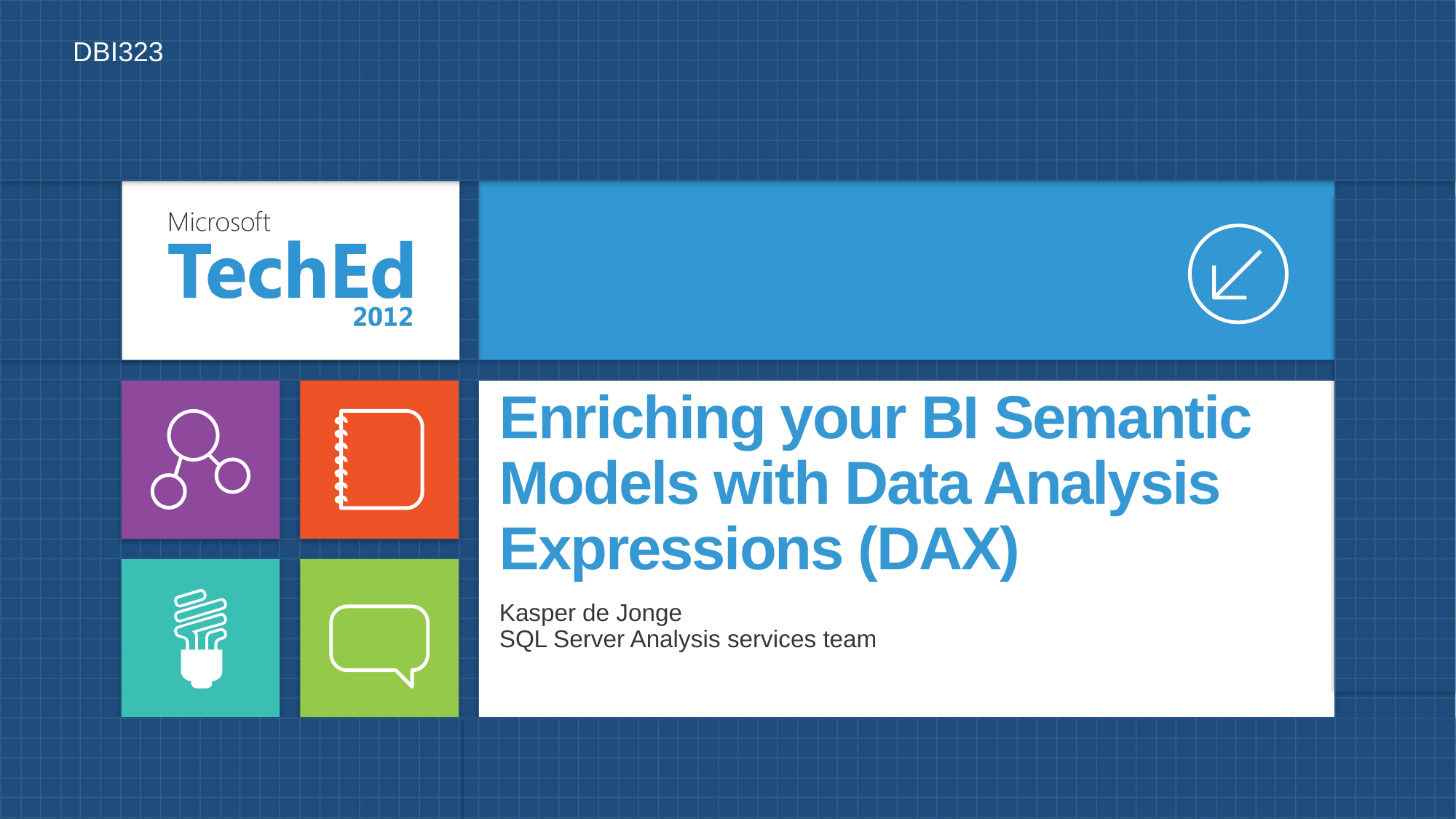

DBI323
# Enriching your BI Semantic Models with Data Analysis Expressions (DAX)
Kasper de Jonge
SQL Server Analysis services team